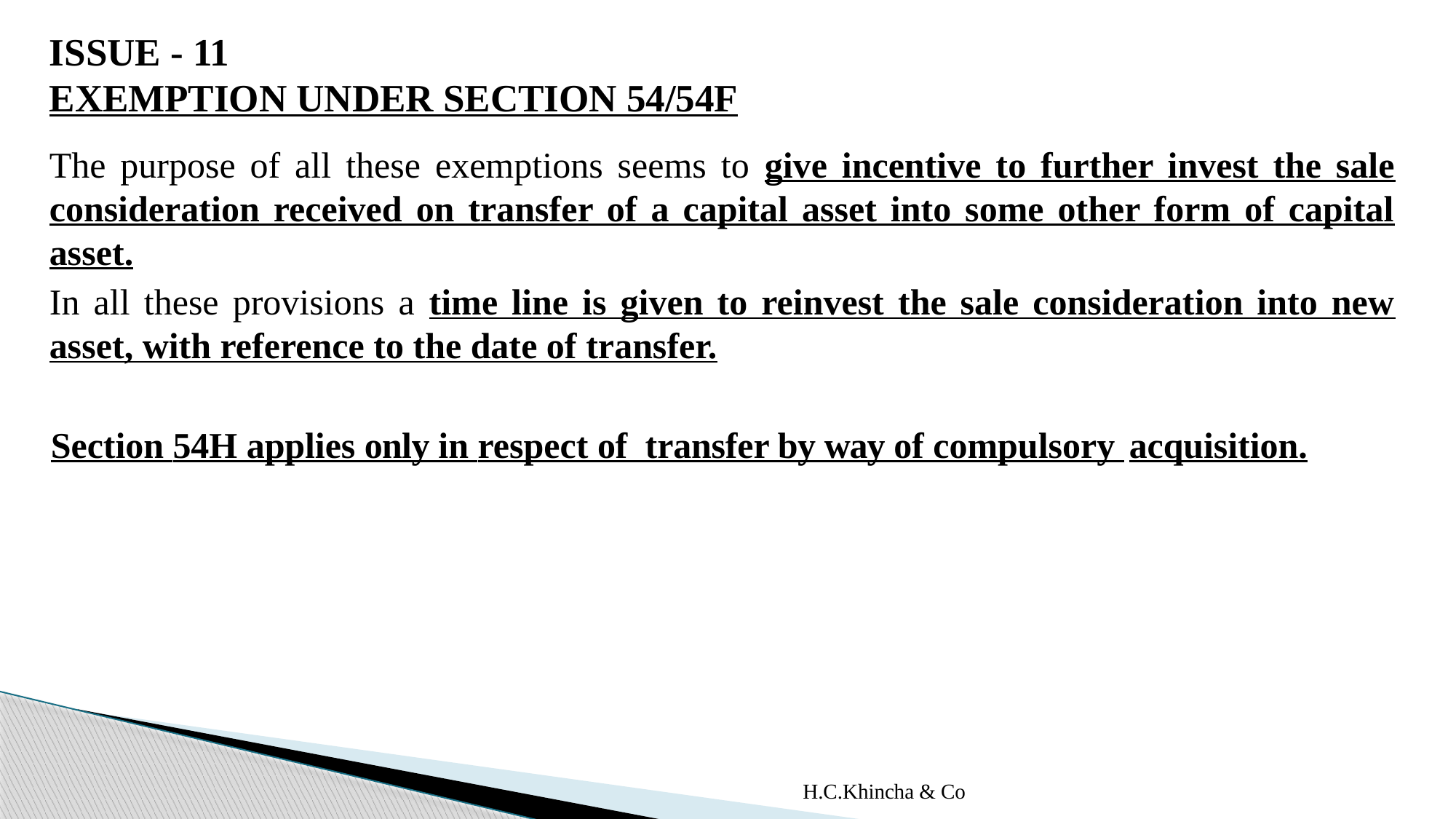

# ISSUE - 11 EXEMPTION UNDER SECTION 54/54F
The purpose of all these exemptions seems to give incentive to further invest the sale consideration received on transfer of a capital asset into some other form of capital asset.
In all these provisions a time line is given to reinvest the sale consideration into new asset, with reference to the date of transfer.

Section 54H applies only in respect of  transfer by way of compulsory acquisition.
H.C.Khincha & Co